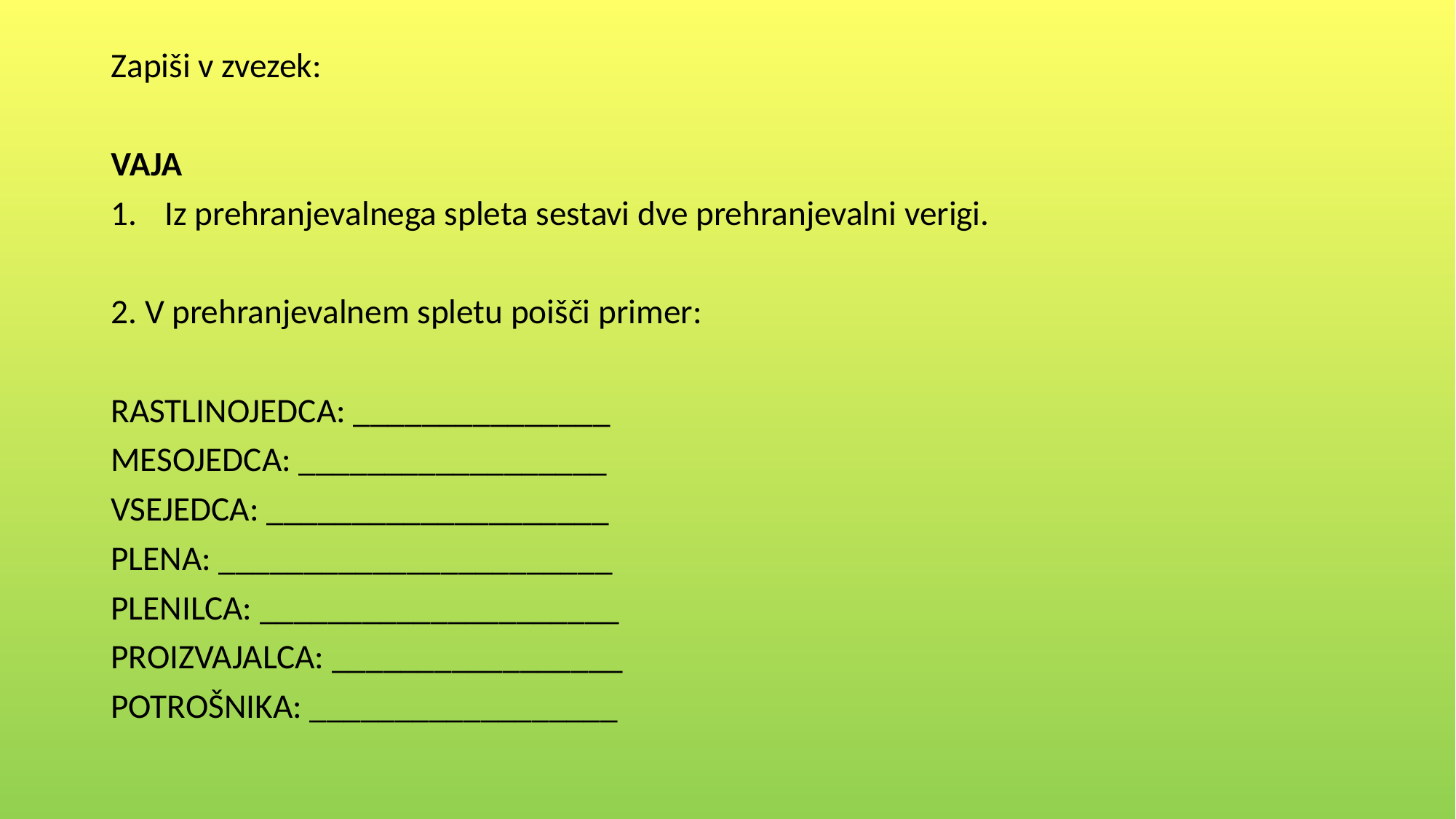

Zapiši v zvezek:

VAJA
Iz prehranjevalnega spleta sestavi dve prehranjevalni verigi.

2. V prehranjevalnem spletu poišči primer:

RASTLINOJEDCA: _______________
MESOJEDCA: __________________
VSEJEDCA: ____________________
PLENA: _______________________
PLENILCA: _____________________
PROIZVAJALCA: _________________
POTROŠNIKA: __________________